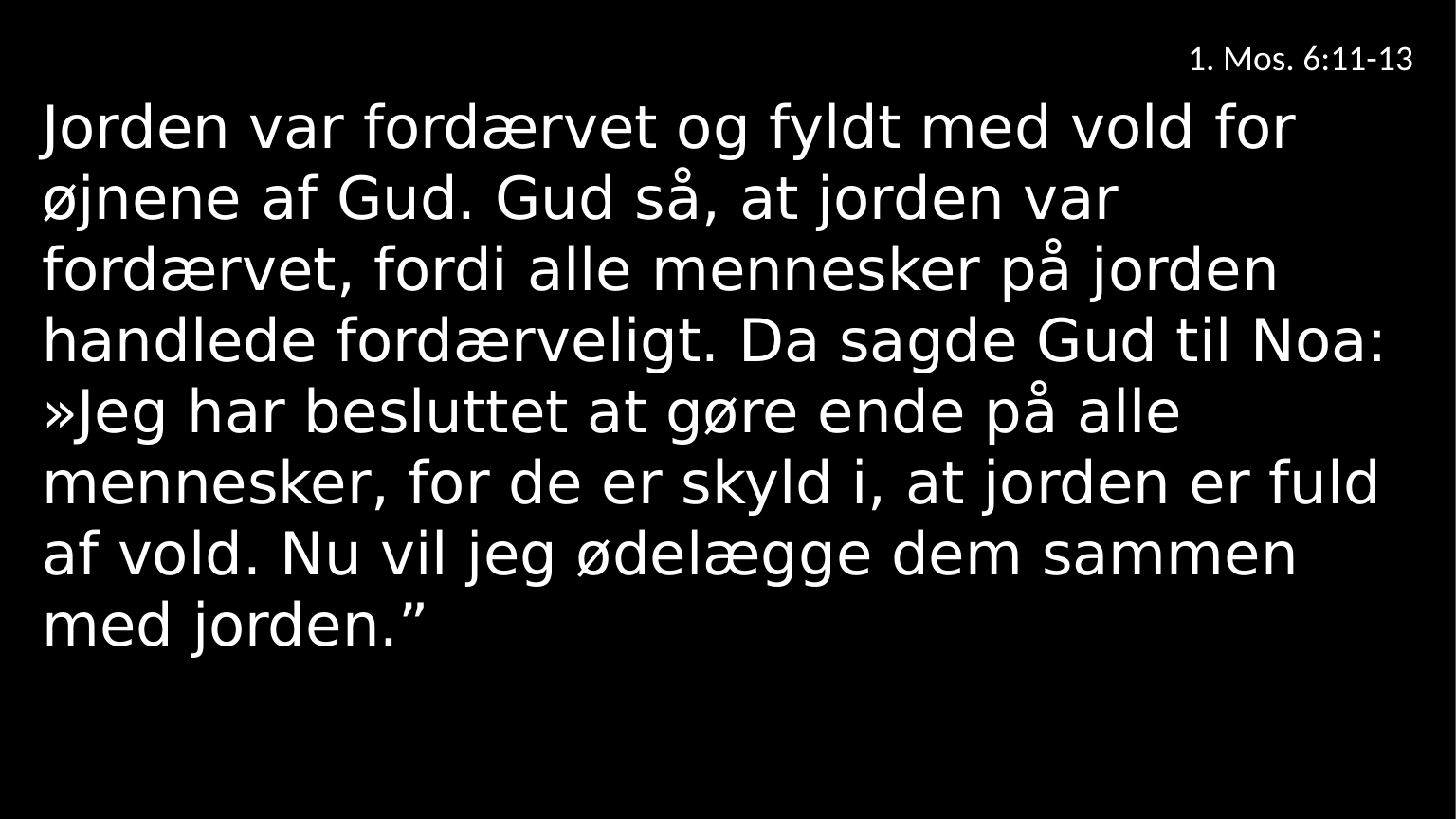

1. Mos. 6:11-13
Jorden var fordærvet og fyldt med vold for øjnene af Gud. Gud så, at jorden var fordærvet, fordi alle mennesker på jorden handlede fordærveligt. Da sagde Gud til Noa: »Jeg har besluttet at gøre ende på alle mennesker, for de er skyld i, at jorden er fuld af vold. Nu vil jeg ødelægge dem sammen med jorden.”